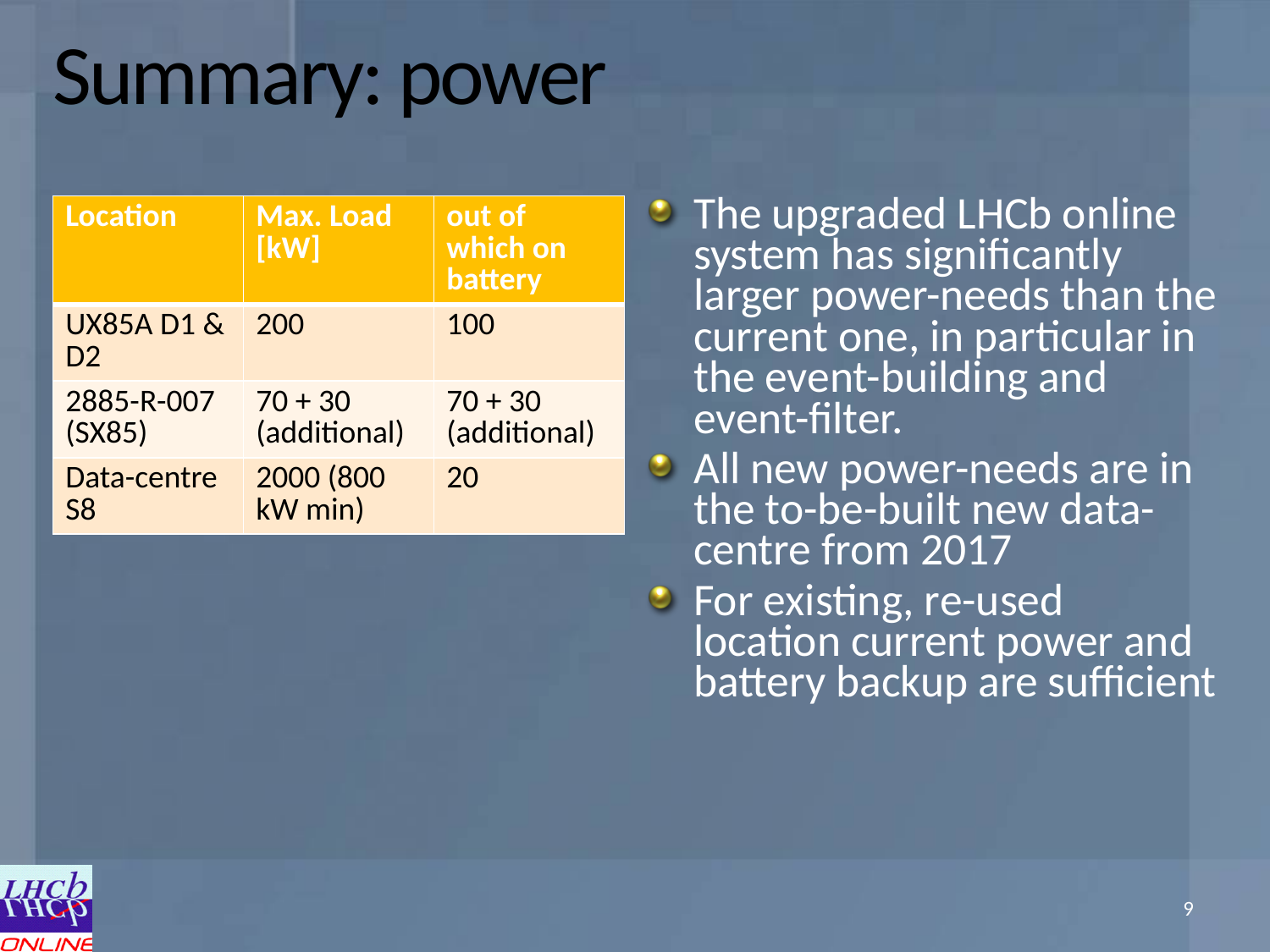

# Summary: power
| Location | Max. Load [kW] | out of which on battery |
| --- | --- | --- |
| UX85A D1 & D2 | 200 | 100 |
| 2885-R-007 (SX85) | 70 + 30 (additional) | 70 + 30 (additional) |
| Data-centre S8 | 2000 (800 kW min) | 20 |
The upgraded LHCb online system has significantly larger power-needs than the current one, in particular in the event-building and event-filter.
All new power-needs are in the to-be-built new data-centre from 2017
For existing, re-used location current power and battery backup are sufficient

9